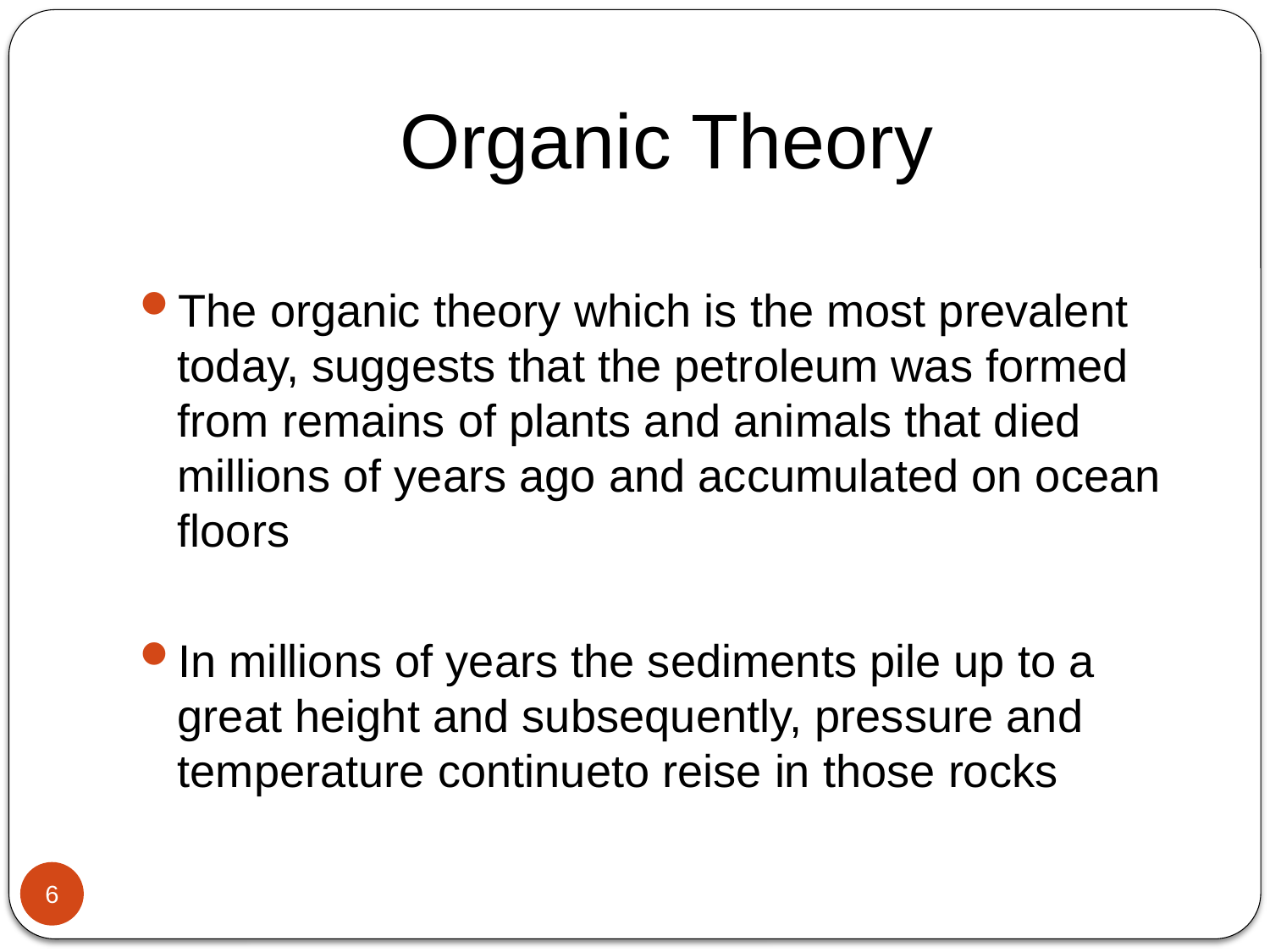

# Organic Theory
The organic theory which is the most prevalent today, suggests that the petroleum was formed from remains of plants and animals that died millions of years ago and accumulated on ocean floors

In millions of years the sediments pile up to a great height and subsequently, pressure and temperature continueto reise in those rocks

6